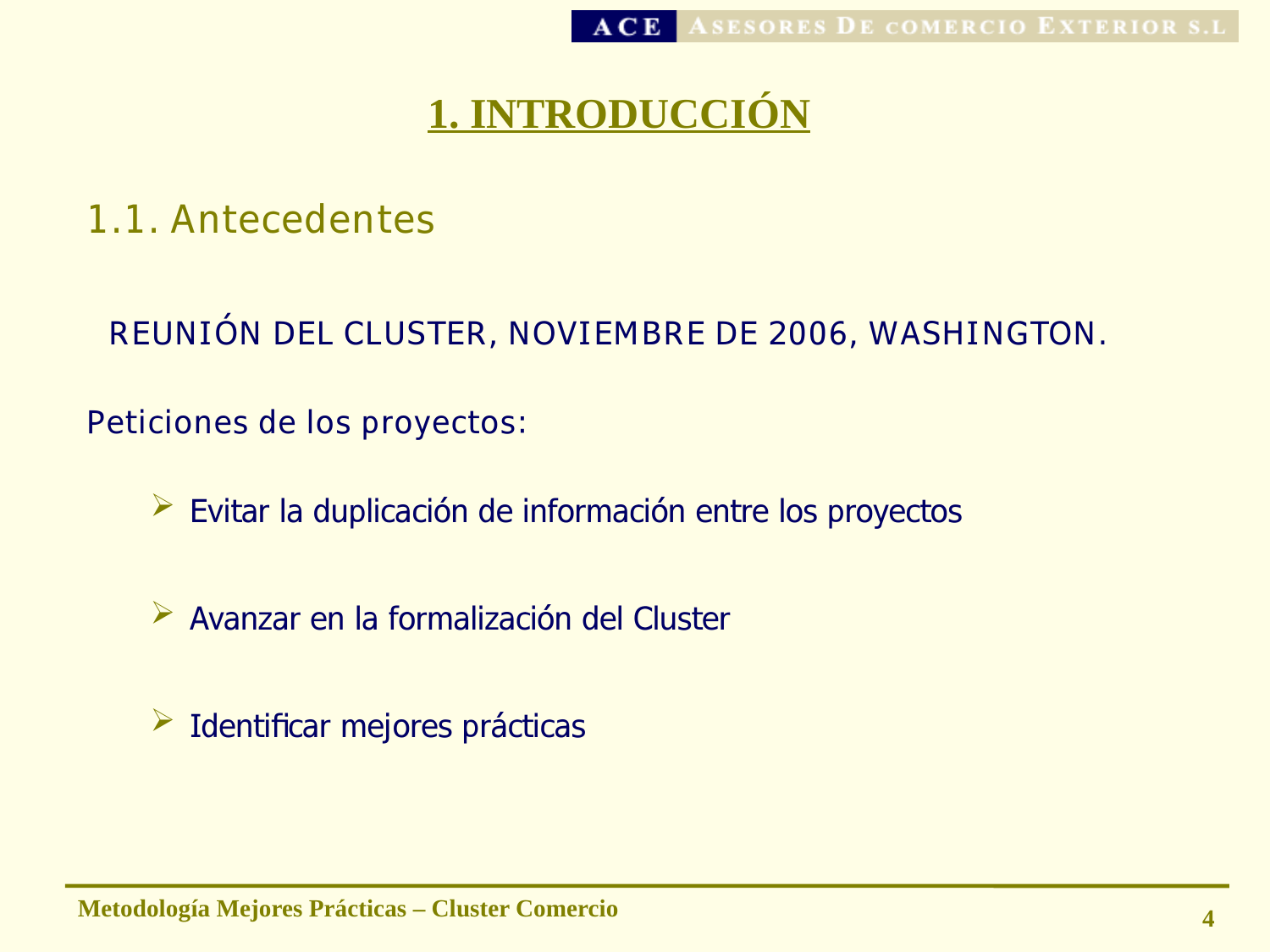

# 1. INTRODUCCIÓN
1.1. Antecedentes

REUNIÓN DEL CLUSTER, NOVIEMBRE DE 2006, WASHINGTON.

Peticiones de los proyectos:

Evitar la duplicación de información entre los proyectos

Avanzar en la formalización del Cluster

Identificar mejores prácticas

Metodología Mejores Prácticas – Cluster Comercio
4